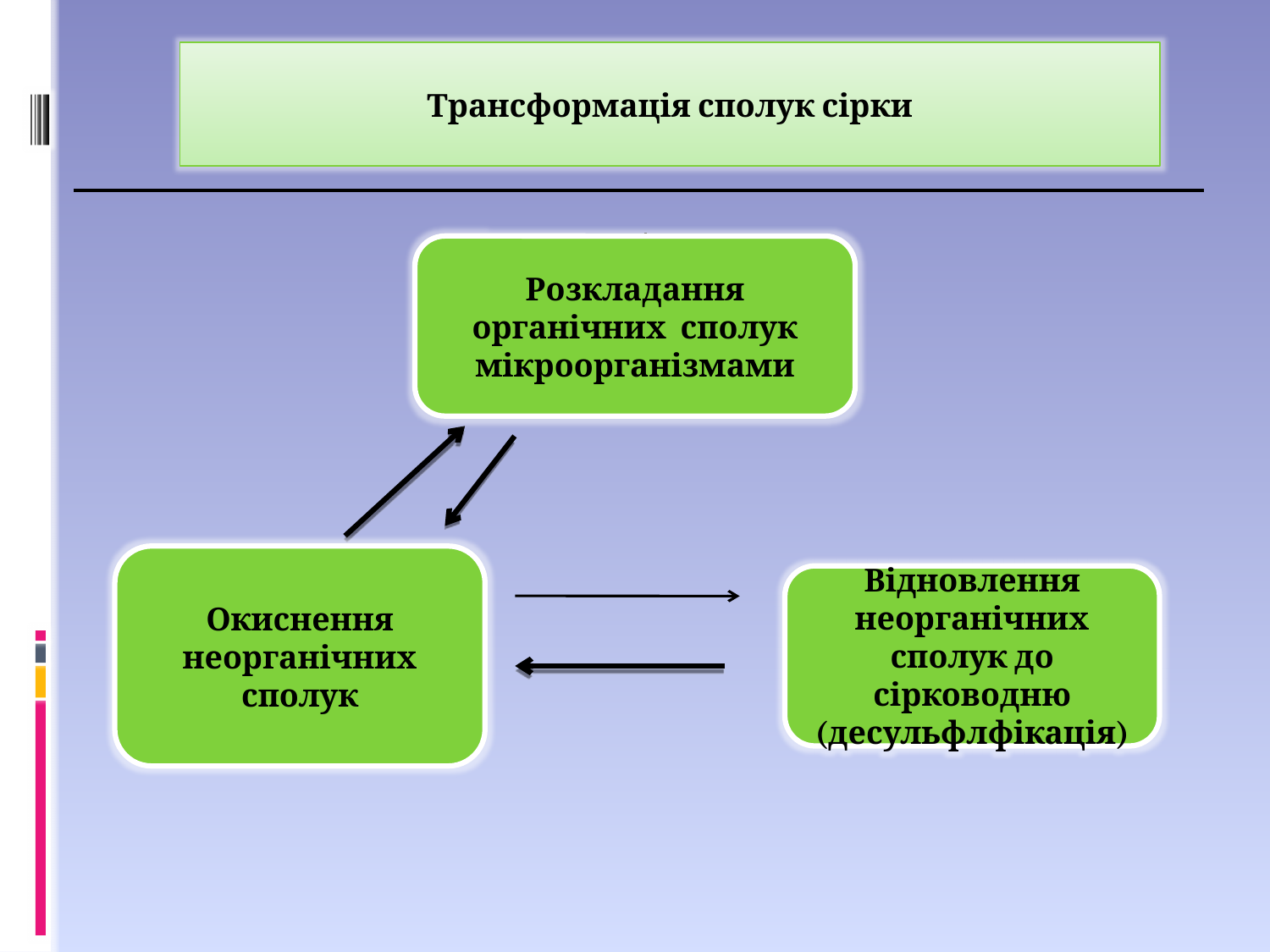

Трансформація сполук сірки
Розкладання органічних  сполук мікроорганізмами
Окиснення неорганічних сполук
Відновлення неорганічних сполук до сірководню (десульфлфікація)